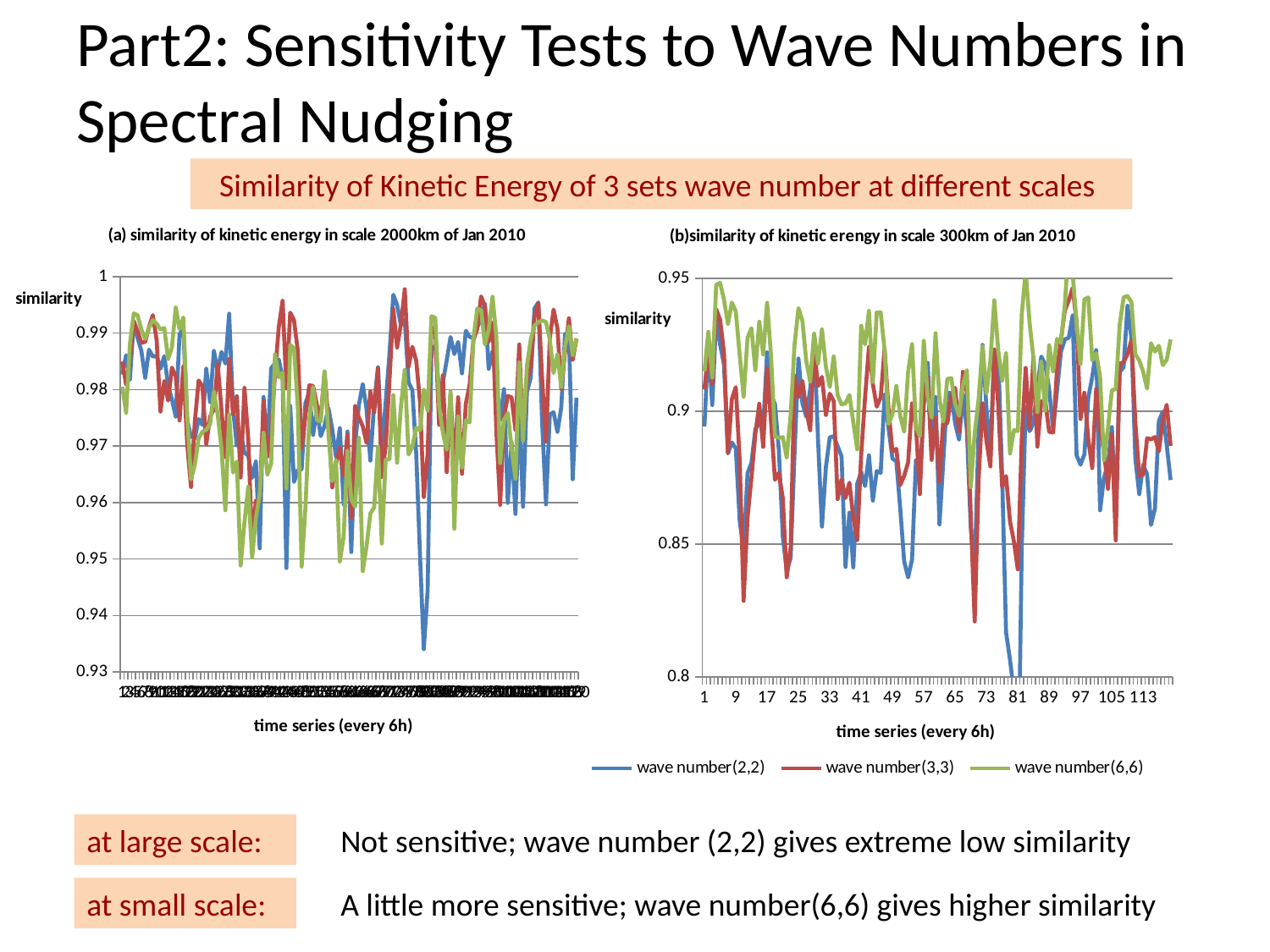

# Part2: Sensitivity Tests to Wave Numbers in Spectral Nudging
Similarity of Kinetic Energy of 3 sets wave number at different scales

### Chart: (a) similarity of kinetic energy in scale 2000km of Jan 2010

| Category | wave number(2,2) | wave number(3,3) | wave number(6,6) |
|---|---|---|---|

### Chart: (b)similarity of kinetic erengy in scale 300km of Jan 2010

| Category | wave number(2,2) | wave number(3,3) | wave number(6,6) |
|---|---|---|---|
at large scale:
Not sensitive; wave number (2,2) gives extreme low similarity
at small scale:
A little more sensitive; wave number(6,6) gives higher similarity